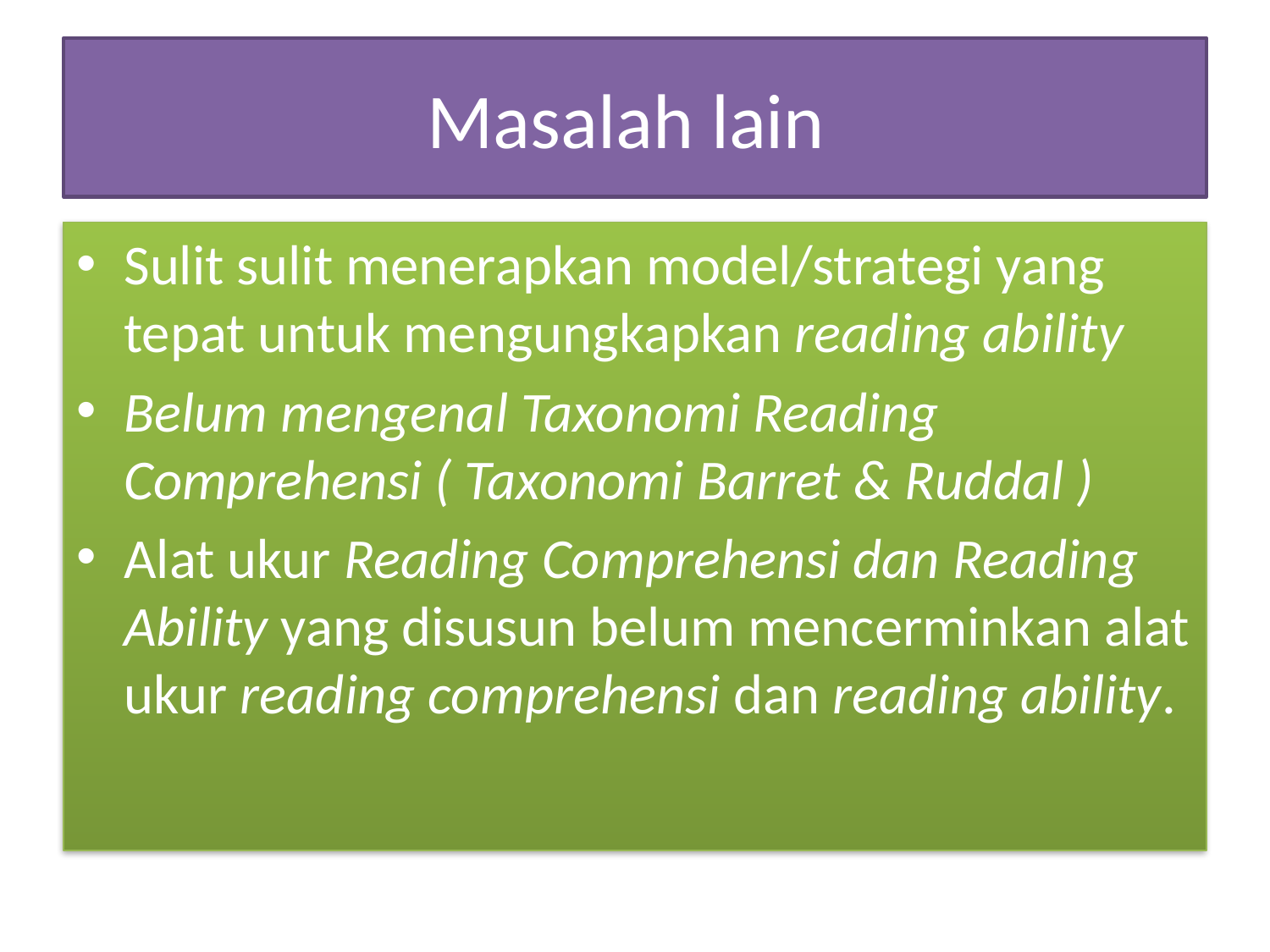

# Masalah lain
Sulit sulit menerapkan model/strategi yang tepat untuk mengungkapkan reading ability
Belum mengenal Taxonomi Reading Comprehensi ( Taxonomi Barret & Ruddal )
Alat ukur Reading Comprehensi dan Reading Ability yang disusun belum mencerminkan alat ukur reading comprehensi dan reading ability.